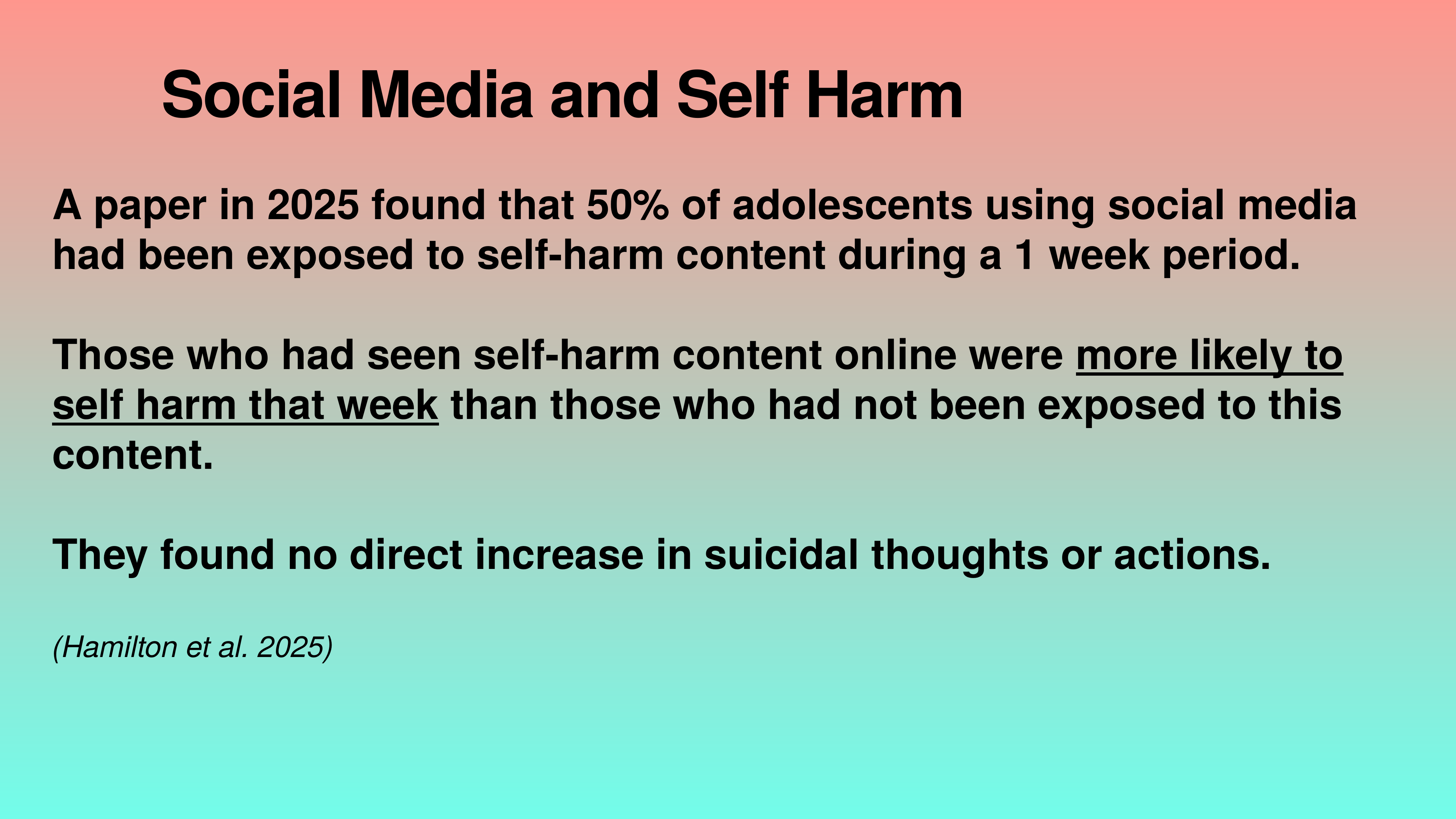

# Social Media and Self Harm
A paper in 2025 found that 50% of adolescents using social media
had been exposed to self-harm content during a 1 week period.

Those who had seen self-harm content online were more likely to self harm that week than those who had not been exposed to this content.

They found no direct increase in suicidal thoughts or actions.

(Hamilton et al. 2025)